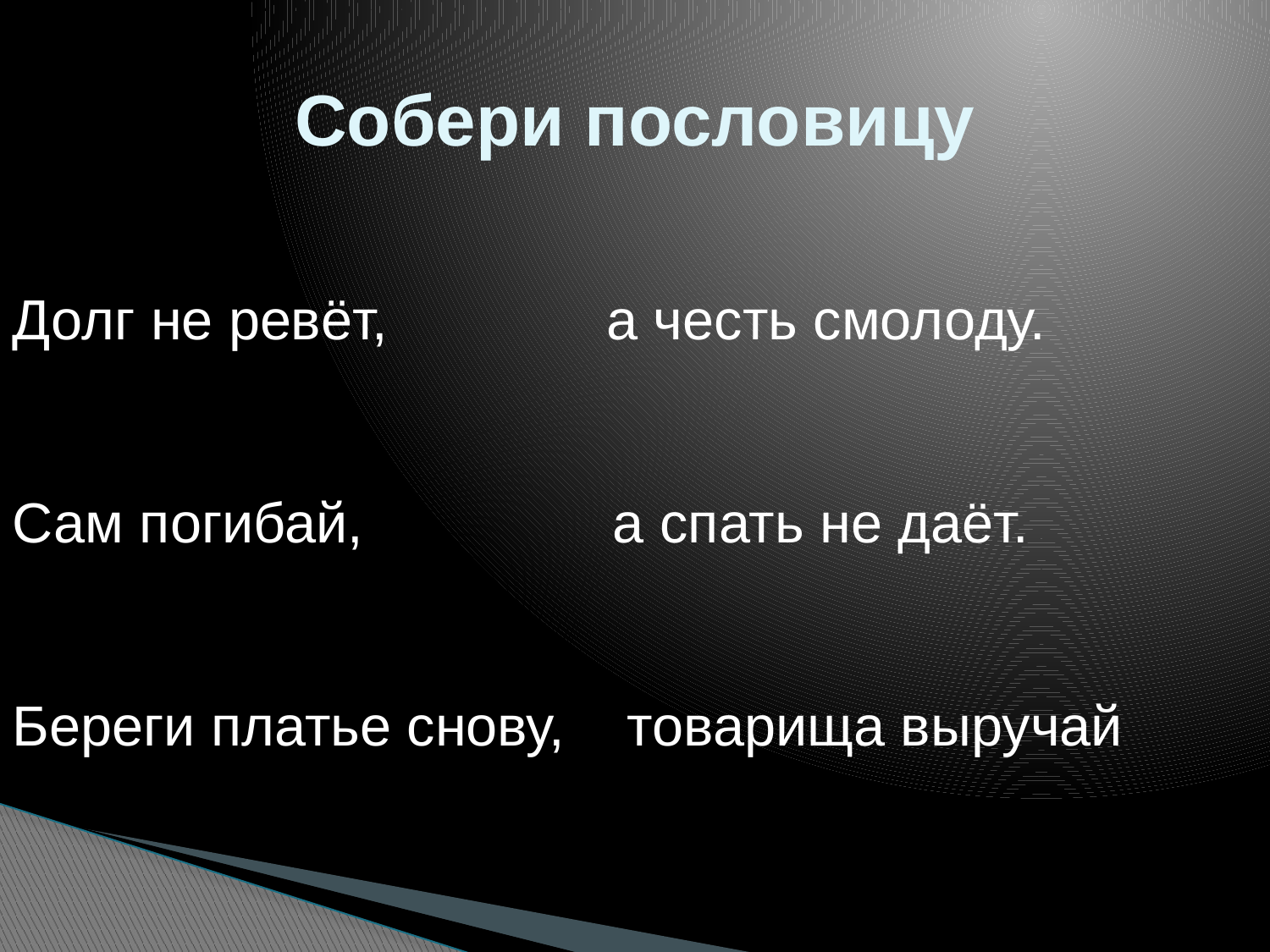

# Собери пословицу
Долг не ревёт,              а честь смолоду.

Сам погибай,                а спать не даёт.

Береги платье снову,    товарища выручай